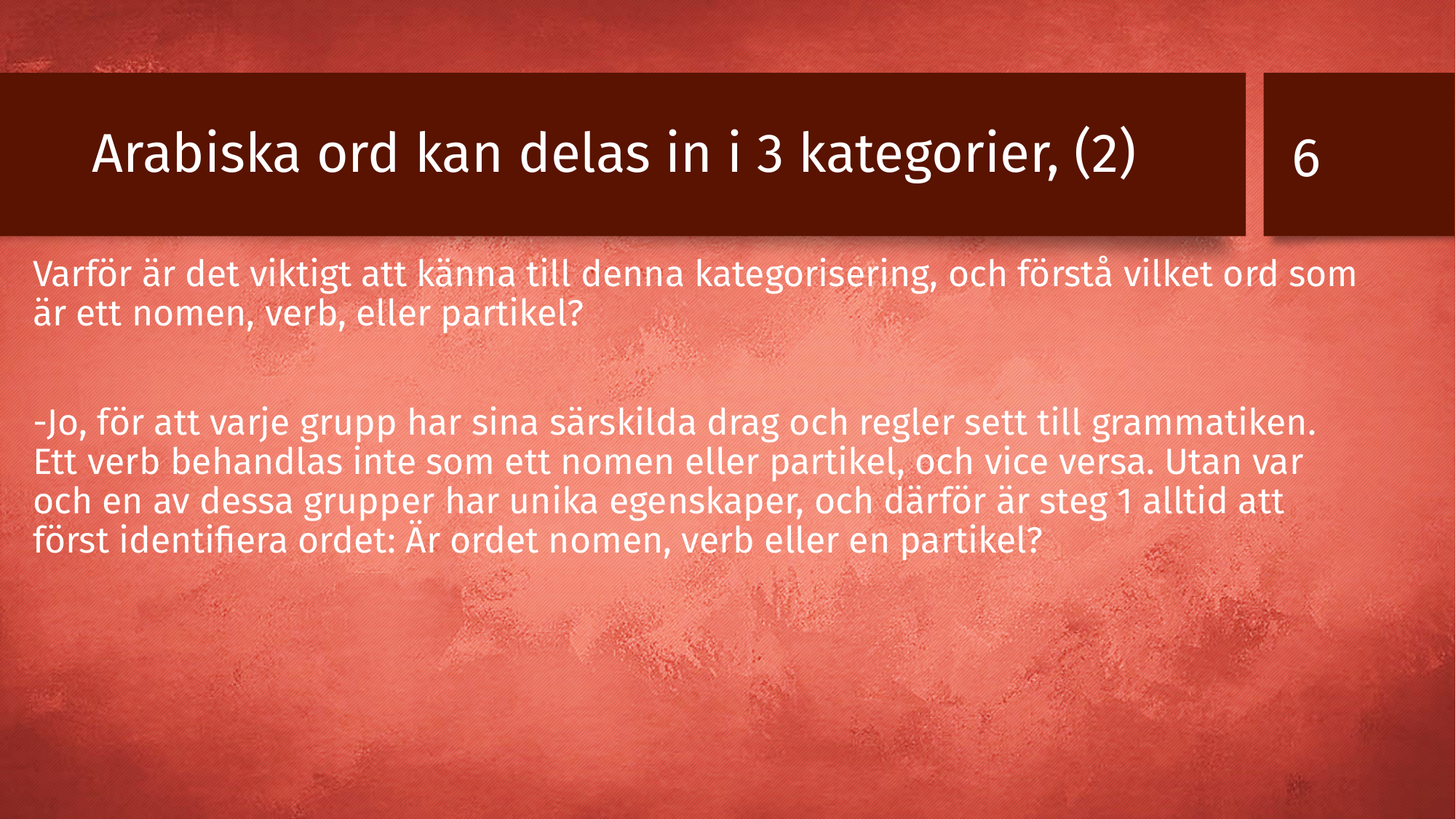

6
# Arabiska ord kan delas in i 3 kategorier, (2)
Varför är det viktigt att känna till denna kategorisering, och förstå vilket ord som är ett nomen, verb, eller partikel?

-Jo, för att varje grupp har sina särskilda drag och regler sett till grammatiken. Ett verb behandlas inte som ett nomen eller partikel, och vice versa. Utan var och en av dessa grupper har unika egenskaper, och därför är steg 1 alltid att först identifiera ordet: Är ordet nomen, verb eller en partikel?